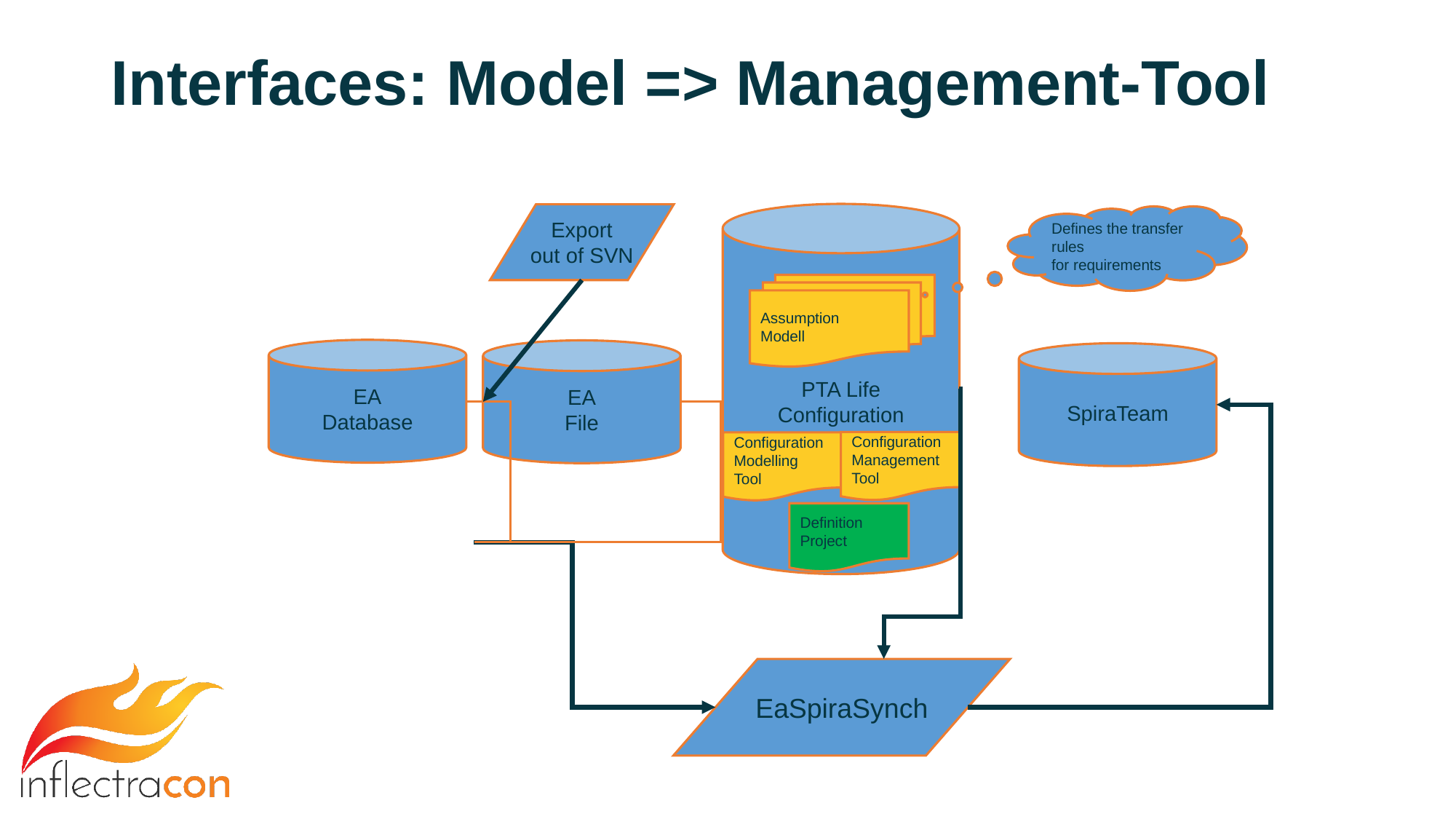

# Interfaces: Model => Management-Tool

PTA Life
Configuration
Export
out of SVN
Defines the transfer rules
for requirements
Assumption
Modell
EA
Database
EA
File
SpiraTeam
Configuration
Management
Tool
Configuration
Modelling
Tool
Definition
Project
EaSpiraSynch